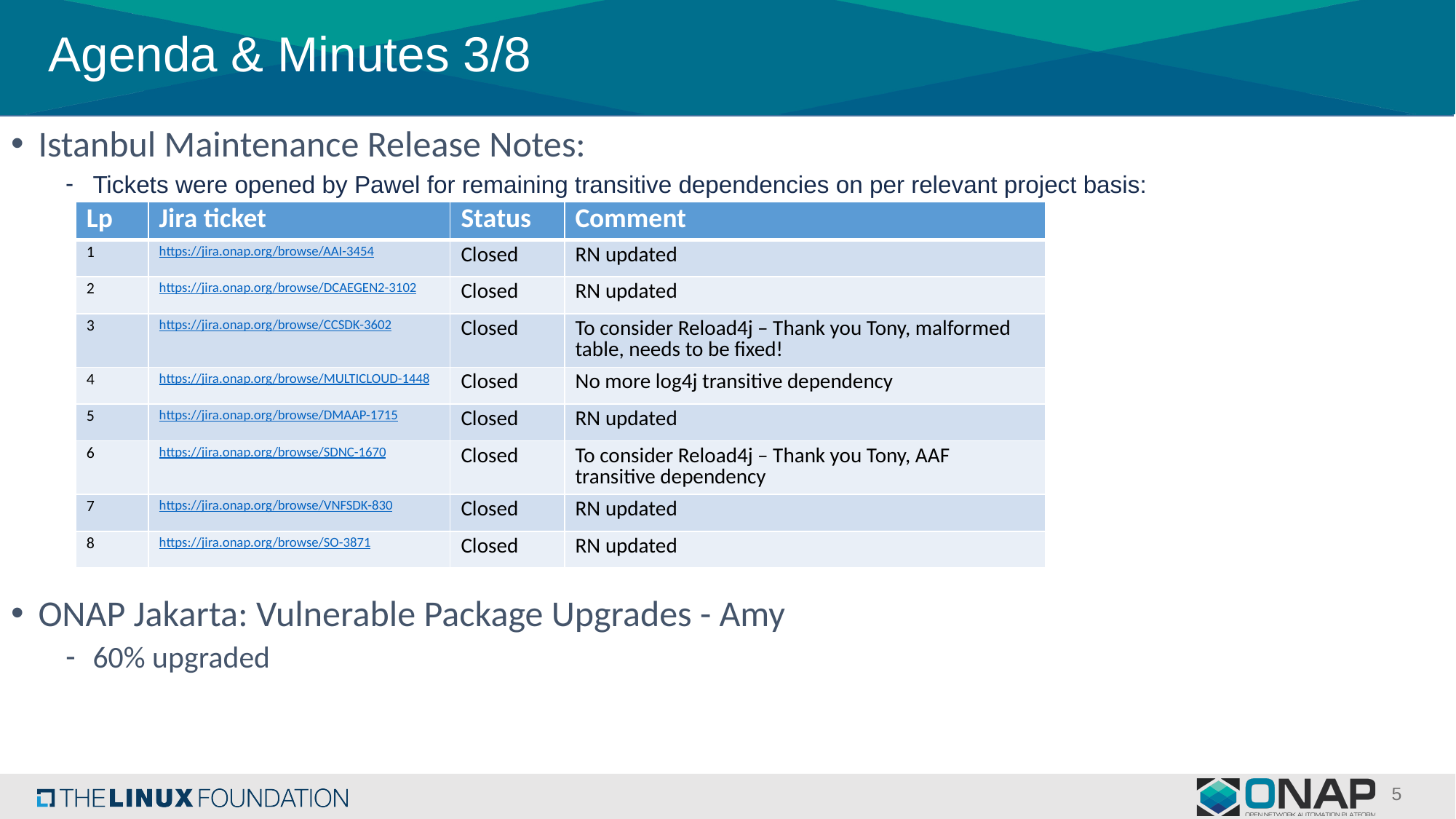

# Agenda & Minutes 3/8
Istanbul Maintenance Release Notes:
Tickets were opened by Pawel for remaining transitive dependencies on per relevant project basis:

ONAP Jakarta: Vulnerable Package Upgrades - Amy
60% upgraded

| Lp | Jira ticket | Status | Comment |
| --- | --- | --- | --- |
| 1 | https://jira.onap.org/browse/AAI-3454 | Closed | RN updated |
| 2 | https://jira.onap.org/browse/DCAEGEN2-3102 | Closed | RN updated |
| 3 | https://jira.onap.org/browse/CCSDK-3602 | Closed | To consider Reload4j – Thank you Tony, malformed table, needs to be fixed! |
| 4 | https://jira.onap.org/browse/MULTICLOUD-1448 | Closed | No more log4j transitive dependency |
| 5 | https://jira.onap.org/browse/DMAAP-1715 | Closed | RN updated |
| 6 | https://jira.onap.org/browse/SDNC-1670 | Closed | To consider Reload4j – Thank you Tony, AAF transitive dependency |
| 7 | https://jira.onap.org/browse/VNFSDK-830 | Closed | RN updated |
| 8 | https://jira.onap.org/browse/SO-3871 | Closed | RN updated |
5